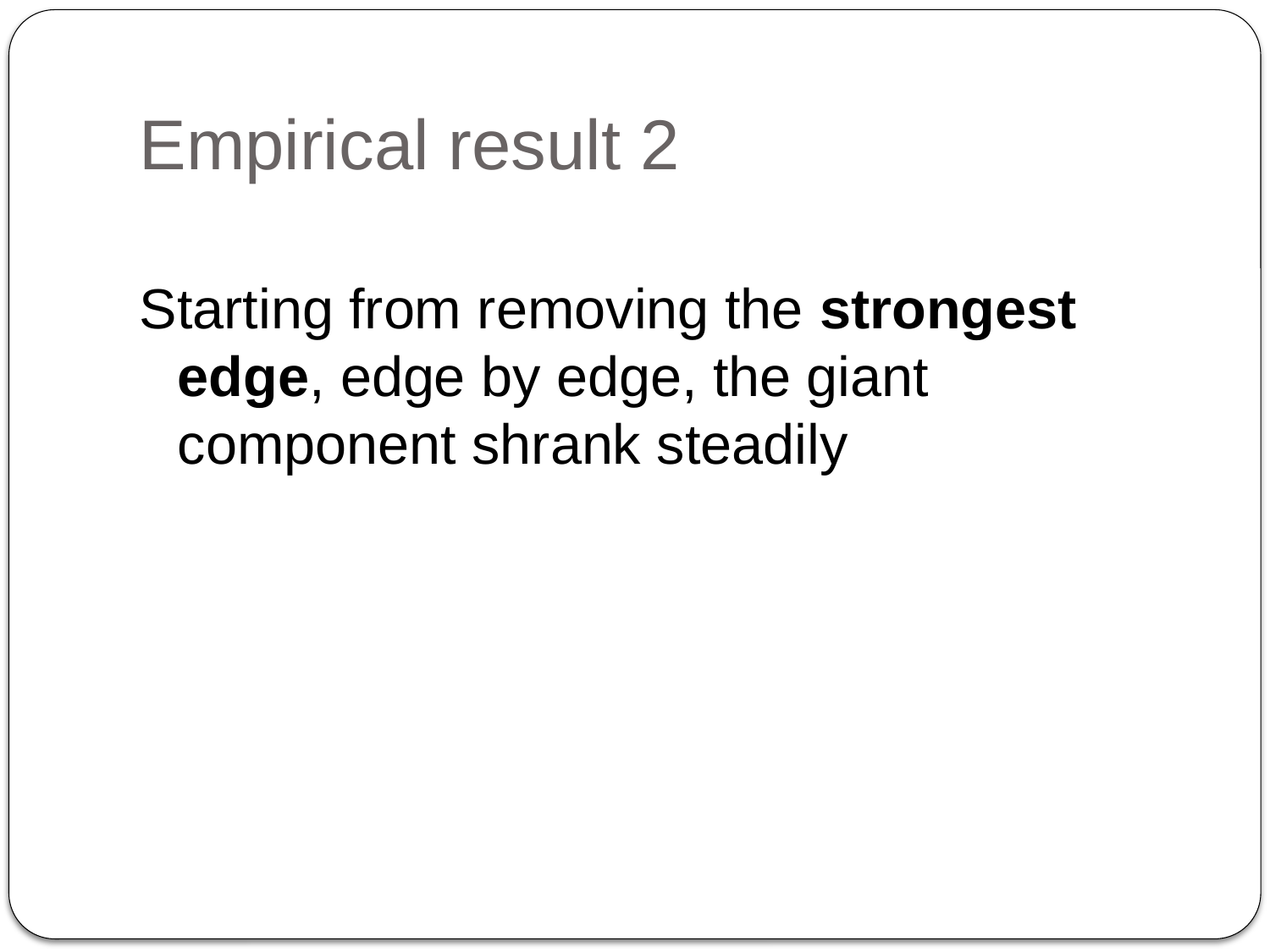

# Empirical result 2

Starting from removing the strongest edge, edge by edge, the giant component shrank steadily